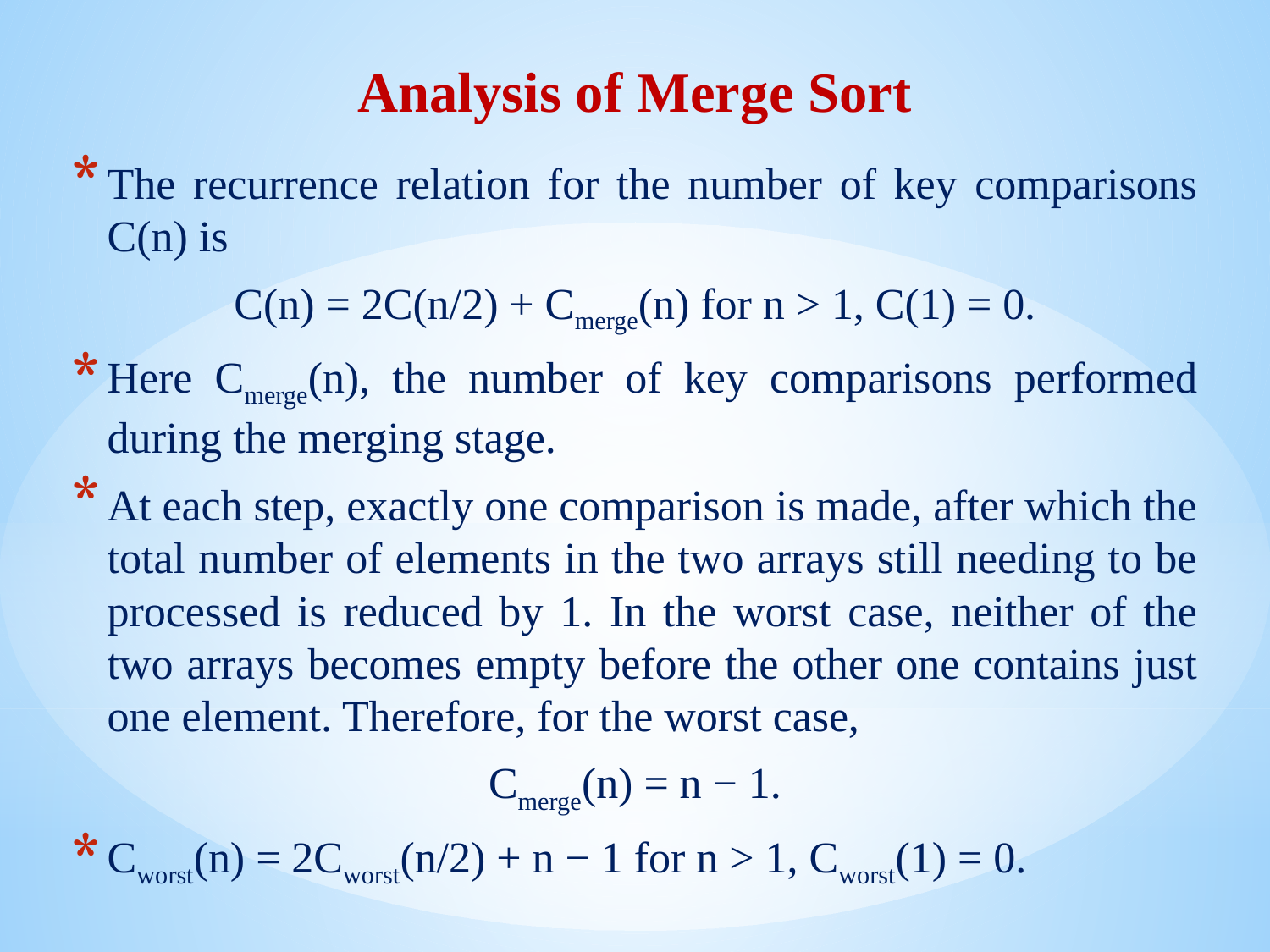

Analysis of Merge Sort
The recurrence relation for the number of key comparisons C(n) is
C(n) = 2C(n/2) + Cmerge(n) for n > 1, C(1) = 0.
Here Cmerge(n), the number of key comparisons performed during the merging stage.
At each step, exactly one comparison is made, after which the total number of elements in the two arrays still needing to be processed is reduced by 1. In the worst case, neither of the two arrays becomes empty before the other one contains just one element. Therefore, for the worst case,
Cmerge(n) = n − 1.
Cworst(n) = 2Cworst(n/2) + n − 1 for n > 1, Cworst(1) = 0.